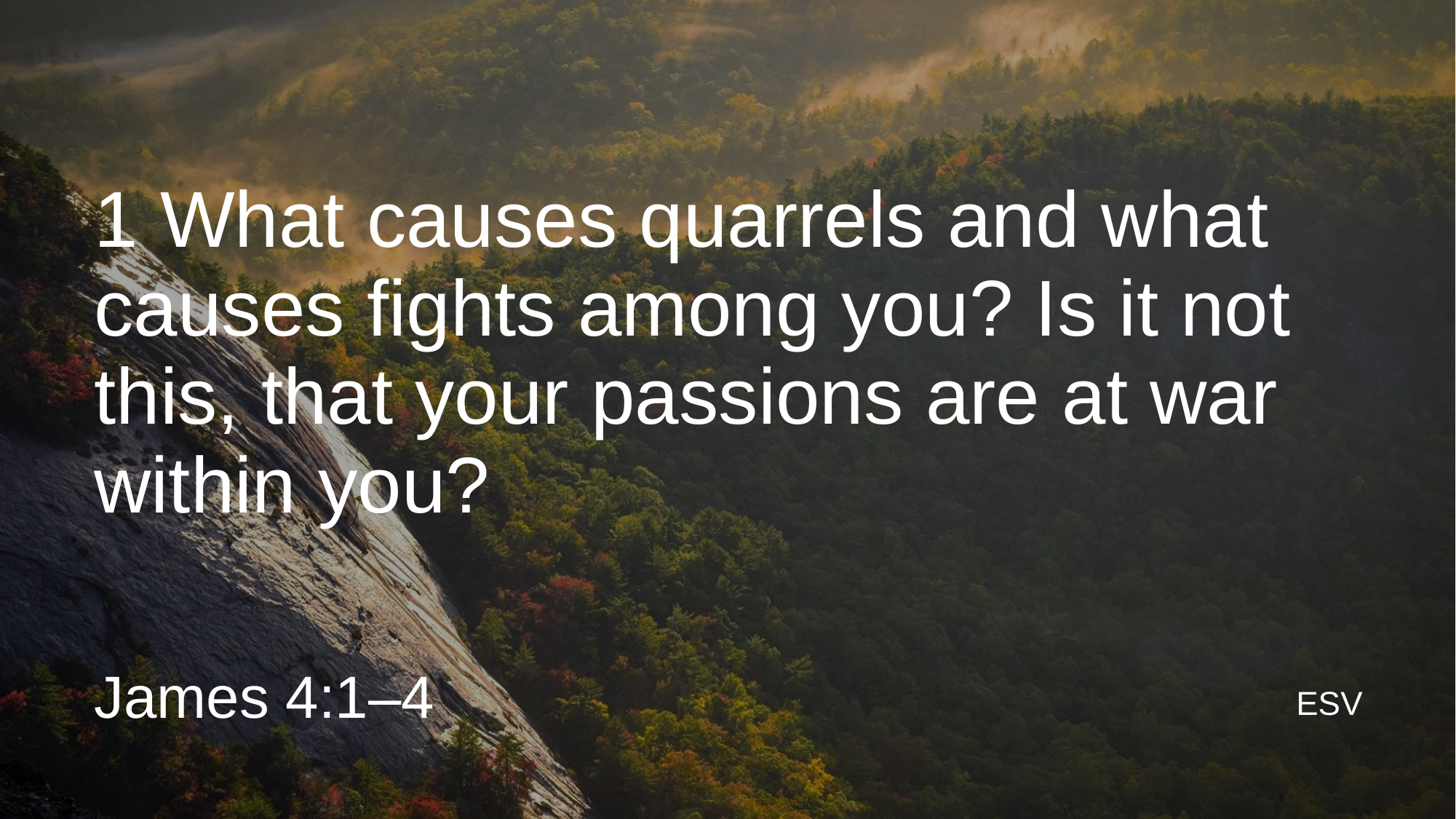

# 1 What causes quarrels and what causes fights among you? Is it not this, that your passions are at war within you?
James 4:1–4
ESV